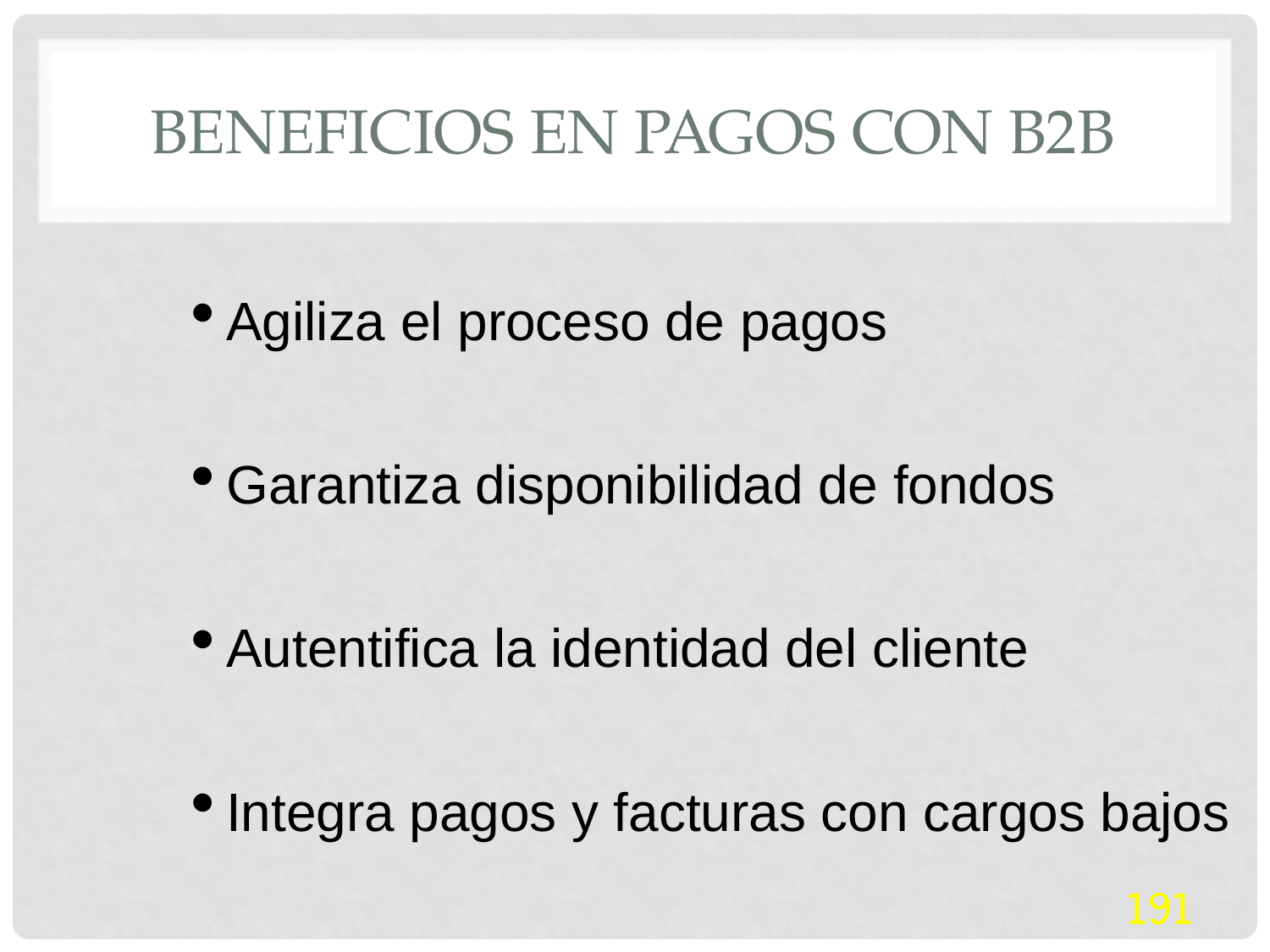

# Beneficios en pagos con B2B
Agiliza el proceso de pagos

Garantiza disponibilidad de fondos

Autentifica la identidad del cliente

Integra pagos y facturas con cargos bajos
191